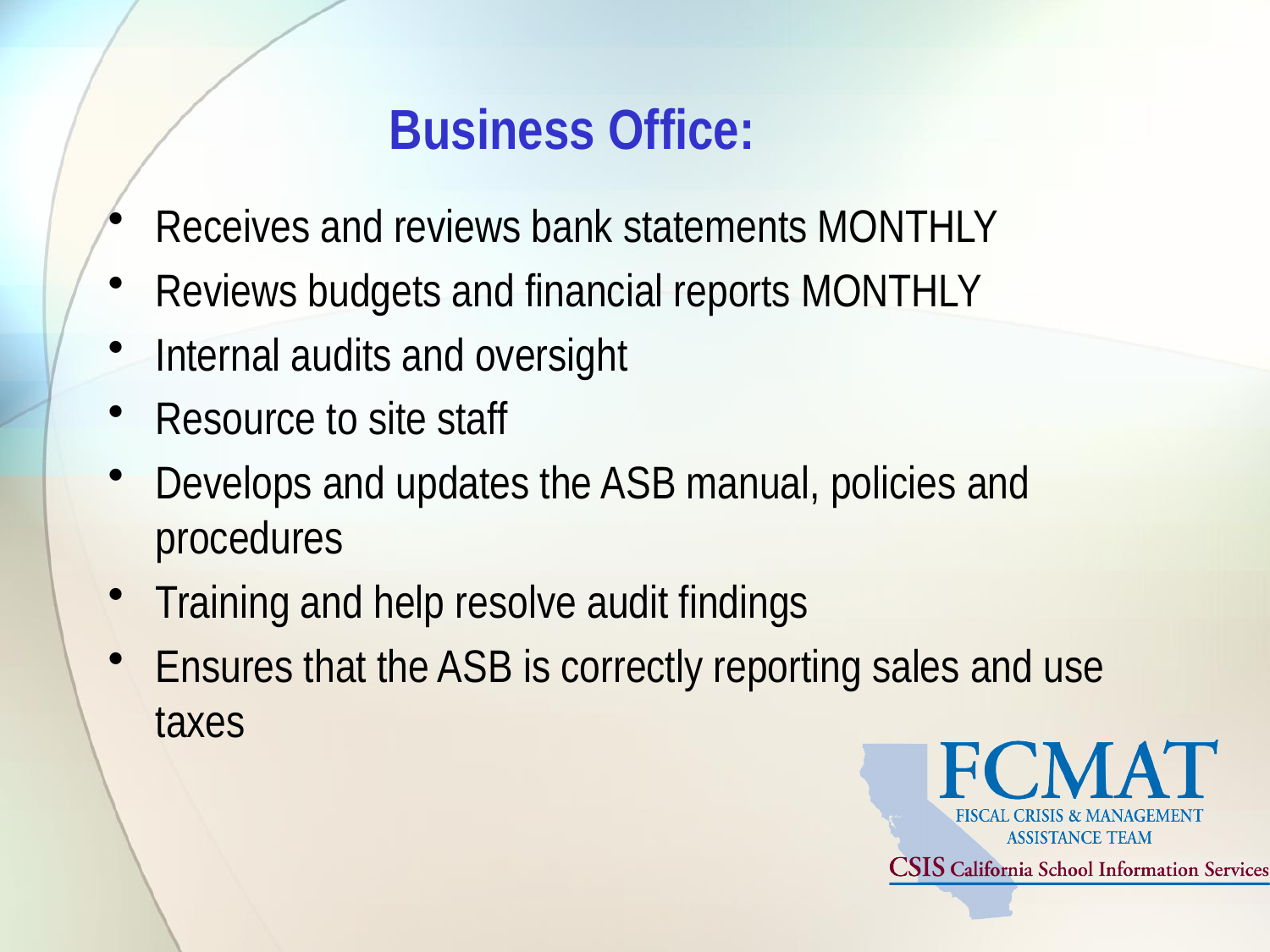

# Business Office:
Receives and reviews bank statements MONTHLY
Reviews budgets and financial reports MONTHLY
Internal audits and oversight
Resource to site staff
Develops and updates the ASB manual, policies and procedures
Training and help resolve audit findings
Ensures that the ASB is correctly reporting sales and use taxes